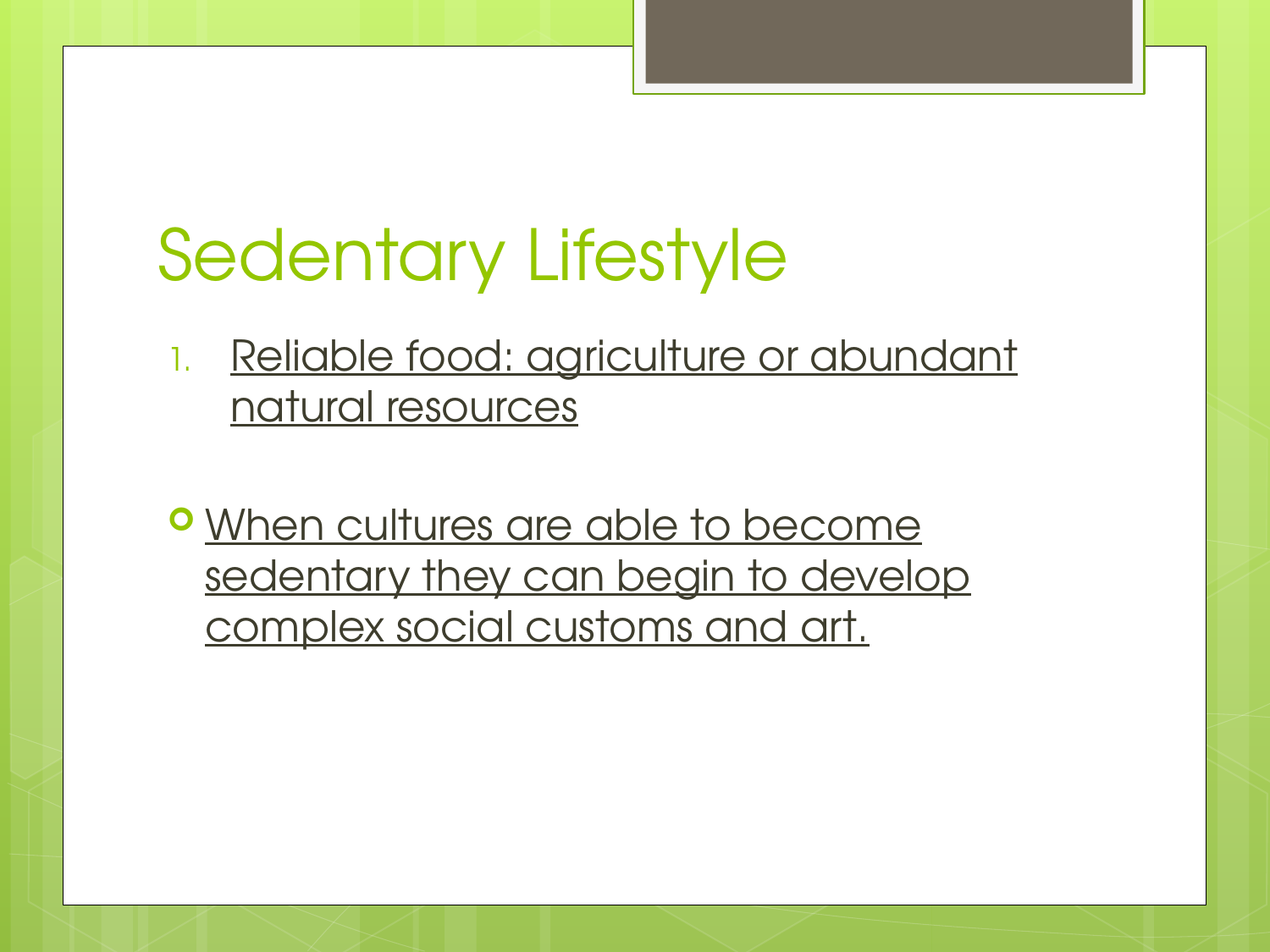

# Sedentary Lifestyle
Reliable food: agriculture or abundant natural resources

When cultures are able to become sedentary they can begin to develop complex social customs and art.